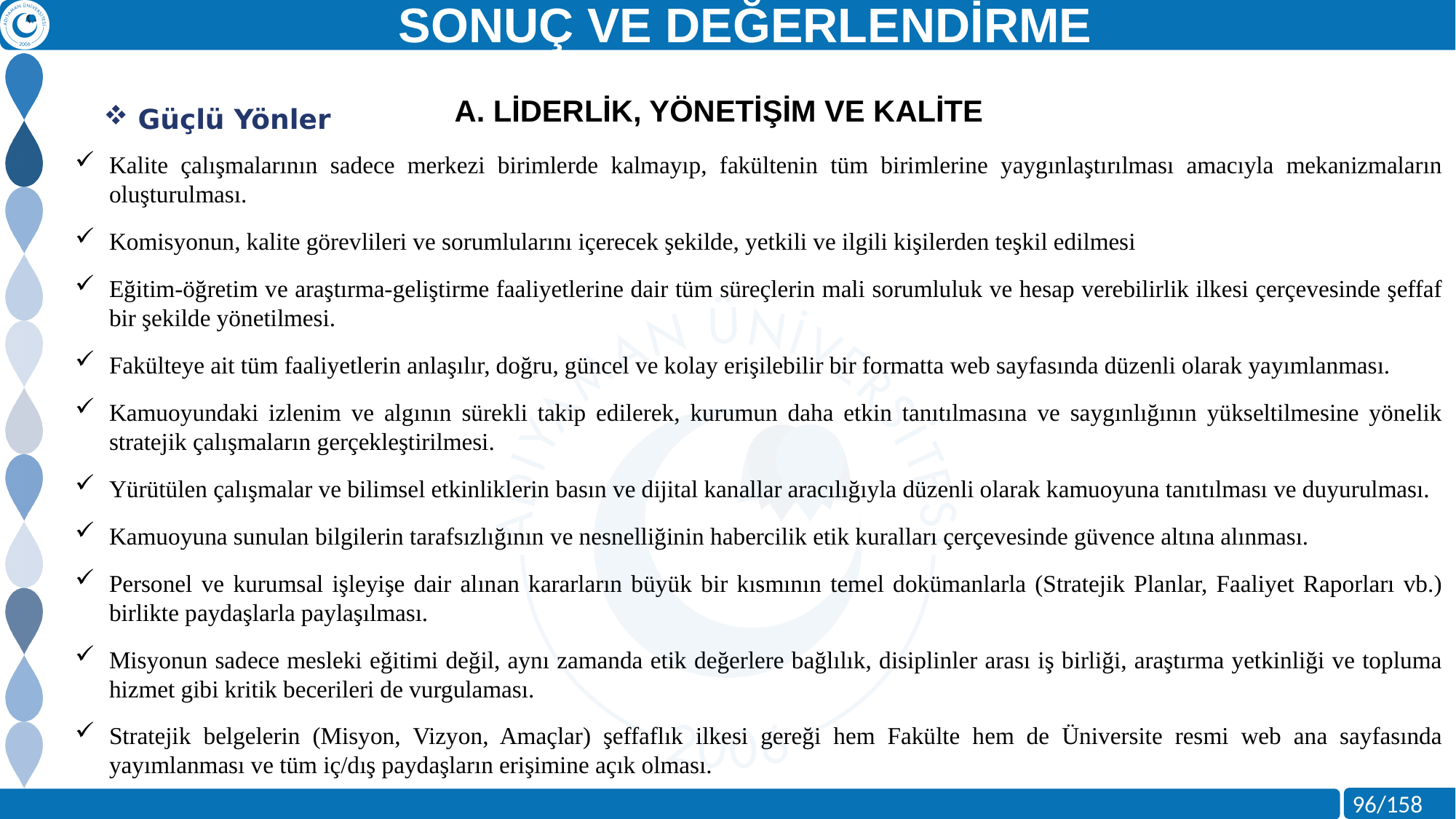

SONUÇ VE DEĞERLENDİRME
Güçlü Yönler
A. LİDERLİK, YÖNETİŞİM VE KALİTE
Kalite çalışmalarının sadece merkezi birimlerde kalmayıp, fakültenin tüm birimlerine yaygınlaştırılması amacıyla mekanizmaların oluşturulması.
Komisyonun, kalite görevlileri ve sorumlularını içerecek şekilde, yetkili ve ilgili kişilerden teşkil edilmesi
Eğitim-öğretim ve araştırma-geliştirme faaliyetlerine dair tüm süreçlerin mali sorumluluk ve hesap verebilirlik ilkesi çerçevesinde şeffaf bir şekilde yönetilmesi.
Fakülteye ait tüm faaliyetlerin anlaşılır, doğru, güncel ve kolay erişilebilir bir formatta web sayfasında düzenli olarak yayımlanması.
Kamuoyundaki izlenim ve algının sürekli takip edilerek, kurumun daha etkin tanıtılmasına ve saygınlığının yükseltilmesine yönelik stratejik çalışmaların gerçekleştirilmesi.
Yürütülen çalışmalar ve bilimsel etkinliklerin basın ve dijital kanallar aracılığıyla düzenli olarak kamuoyuna tanıtılması ve duyurulması.
Kamuoyuna sunulan bilgilerin tarafsızlığının ve nesnelliğinin habercilik etik kuralları çerçevesinde güvence altına alınması.
Personel ve kurumsal işleyişe dair alınan kararların büyük bir kısmının temel dokümanlarla (Stratejik Planlar, Faaliyet Raporları vb.) birlikte paydaşlarla paylaşılması.
Misyonun sadece mesleki eğitimi değil, aynı zamanda etik değerlere bağlılık, disiplinler arası iş birliği, araştırma yetkinliği ve topluma hizmet gibi kritik becerileri de vurgulaması.
Stratejik belgelerin (Misyon, Vizyon, Amaçlar) şeffaflık ilkesi gereği hem Fakülte hem de Üniversite resmi web ana sayfasında yayımlanması ve tüm iç/dış paydaşların erişimine açık olması.